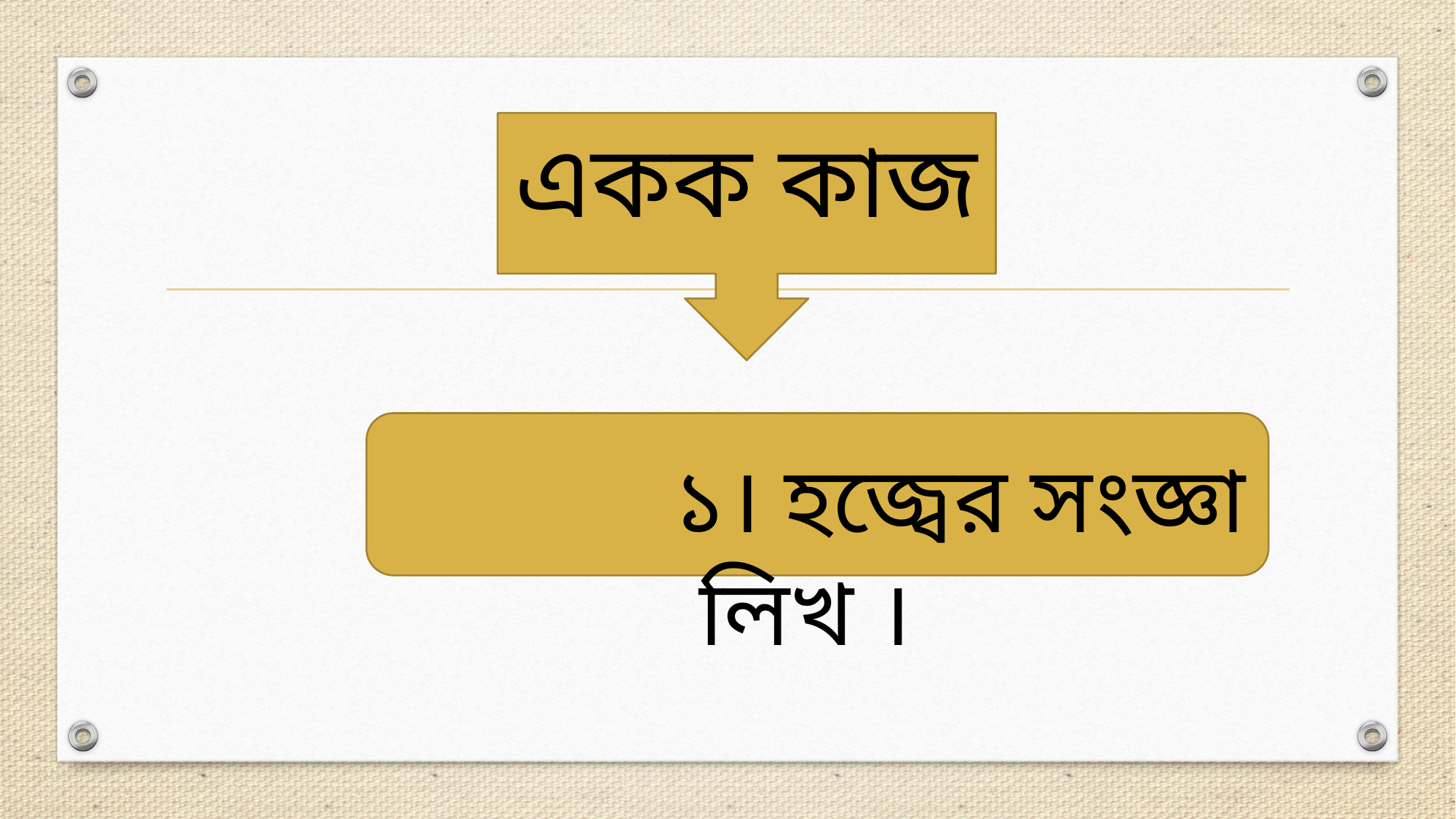

একক কাজ

                                         ১। হজ্বের সংজ্ঞা লিখ ।